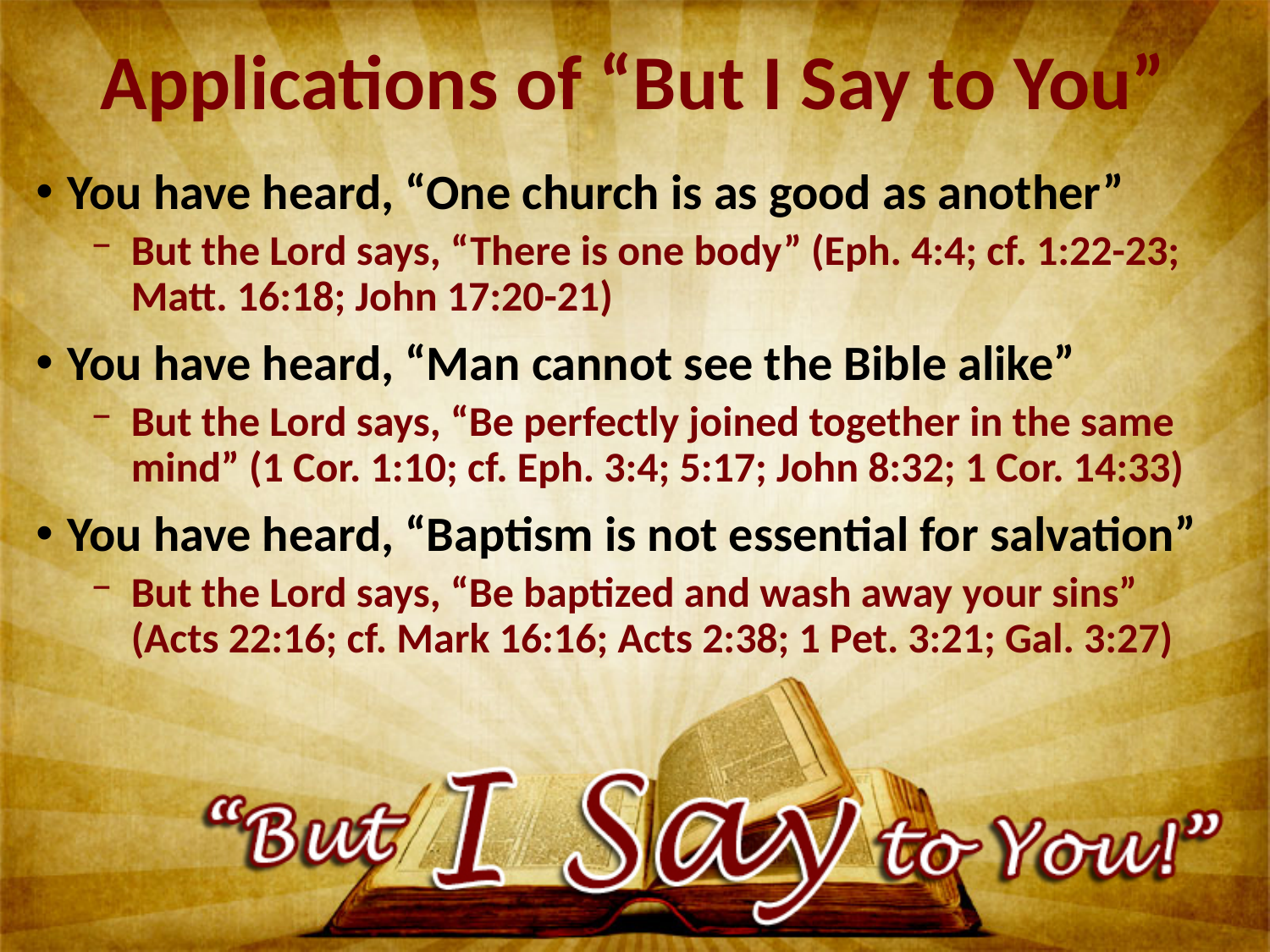

# Applications of “But I Say to You”
You have heard, “One church is as good as another”
But the Lord says, “There is one body” (Eph. 4:4; cf. 1:22-23; Matt. 16:18; John 17:20-21)
You have heard, “Man cannot see the Bible alike”
But the Lord says, “Be perfectly joined together in the same mind” (1 Cor. 1:10; cf. Eph. 3:4; 5:17; John 8:32; 1 Cor. 14:33)
You have heard, “Baptism is not essential for salvation”
But the Lord says, “Be baptized and wash away your sins” (Acts 22:16; cf. Mark 16:16; Acts 2:38; 1 Pet. 3:21; Gal. 3:27)